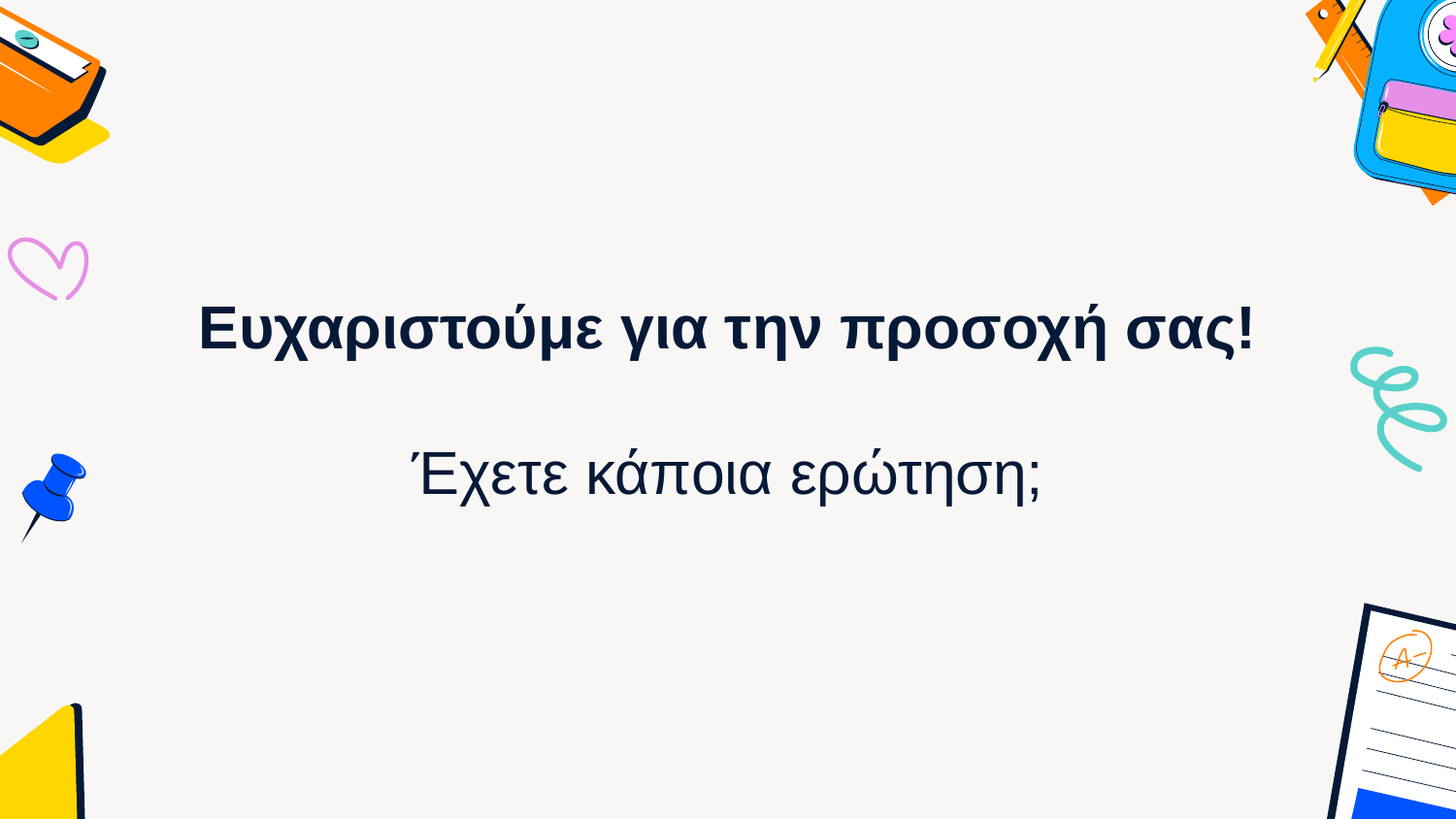

# Ευχαριστούμε για την προσοχή σας! Έχετε κάποια ερώτηση;